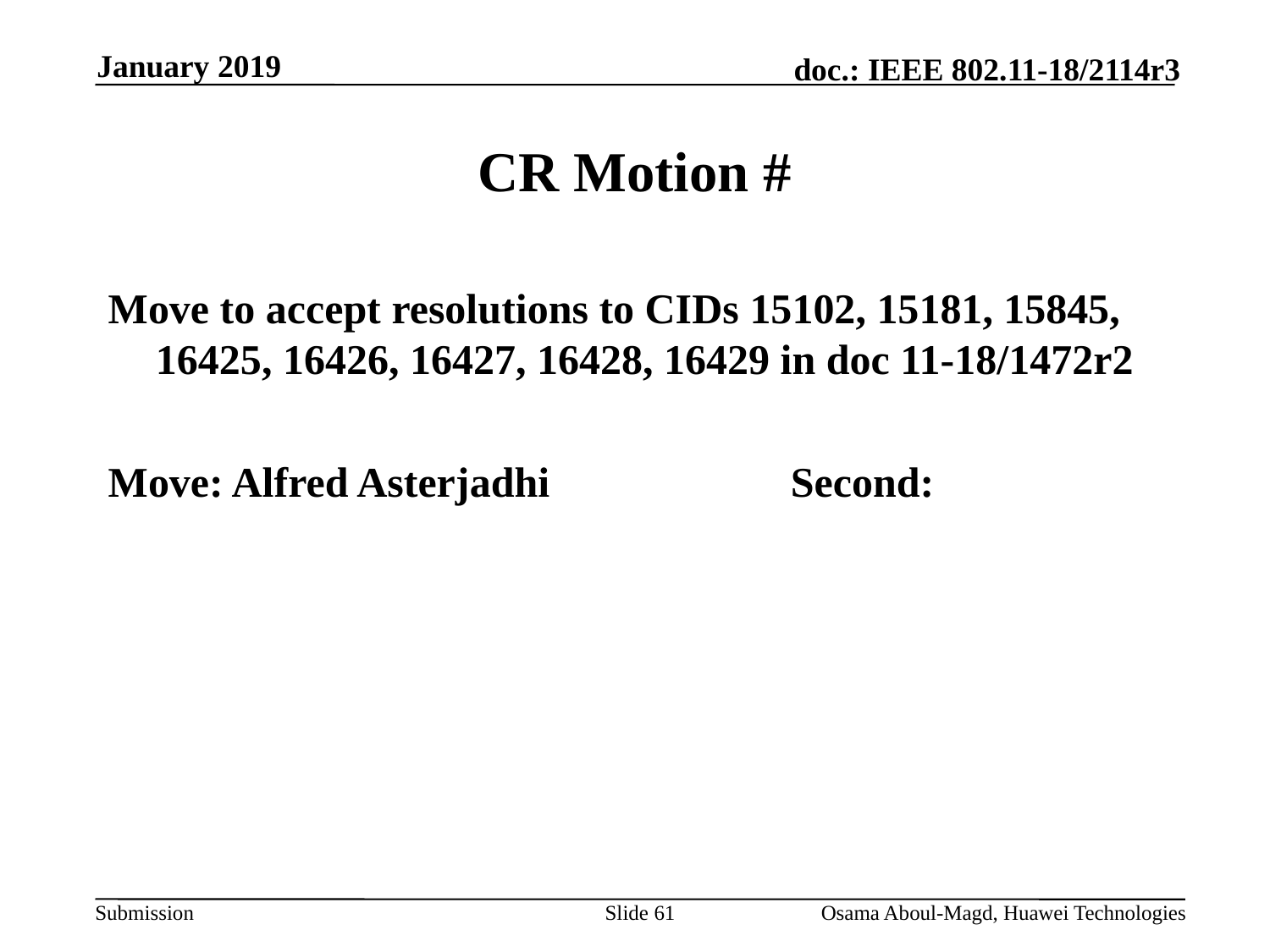

January 2019
# CR Motion #
Move to accept resolutions to CIDs 15102, 15181, 15845, 16425, 16426, 16427, 16428, 16429 in doc 11-18/1472r2

Move: Alfred Asterjadhi		Second:

Slide 61
Osama Aboul-Magd, Huawei Technologies